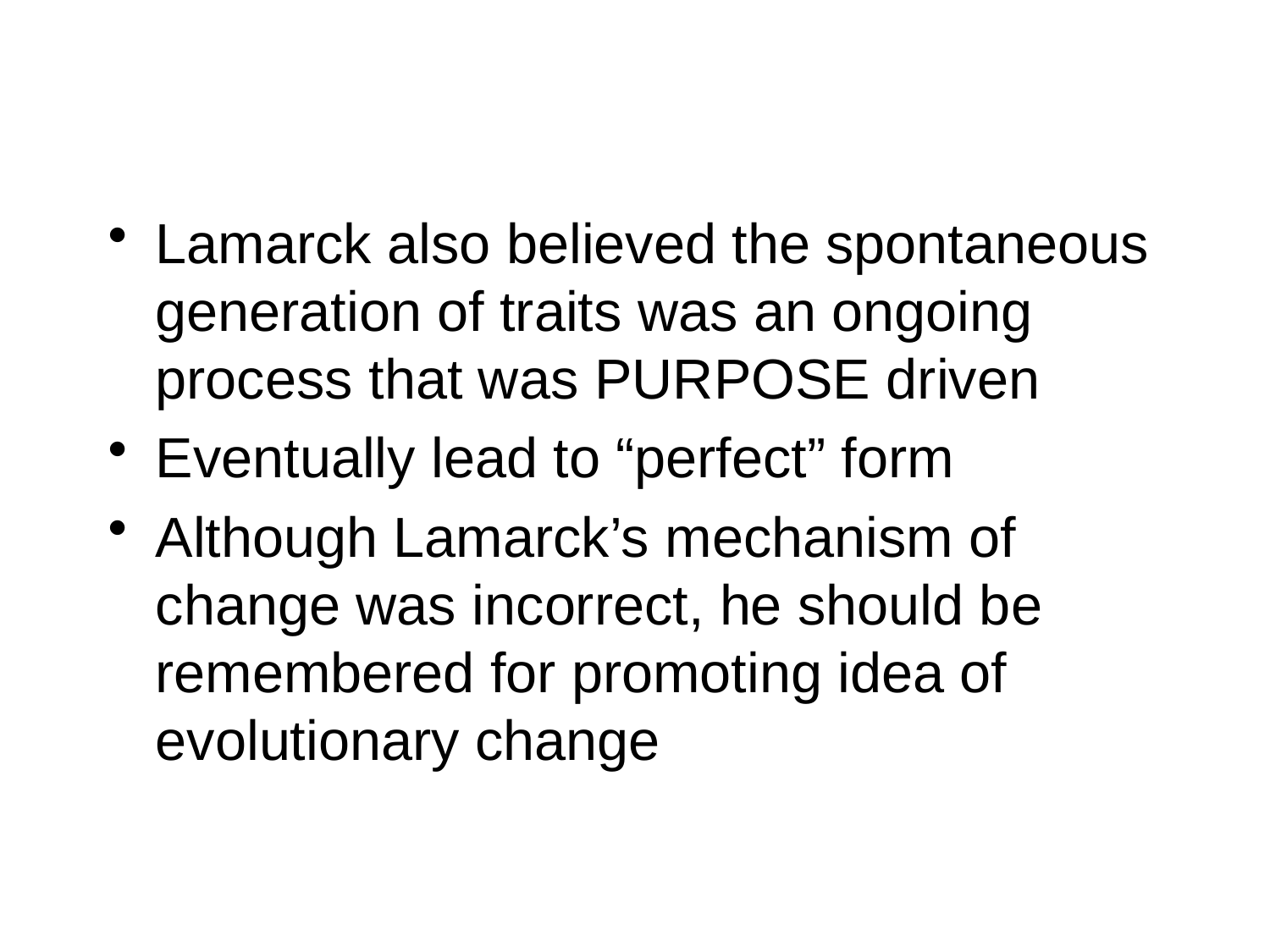

#
Lamarck also believed the spontaneous generation of traits was an ongoing process that was PURPOSE driven
Eventually lead to “perfect” form
Although Lamarck’s mechanism of change was incorrect, he should be remembered for promoting idea of evolutionary change